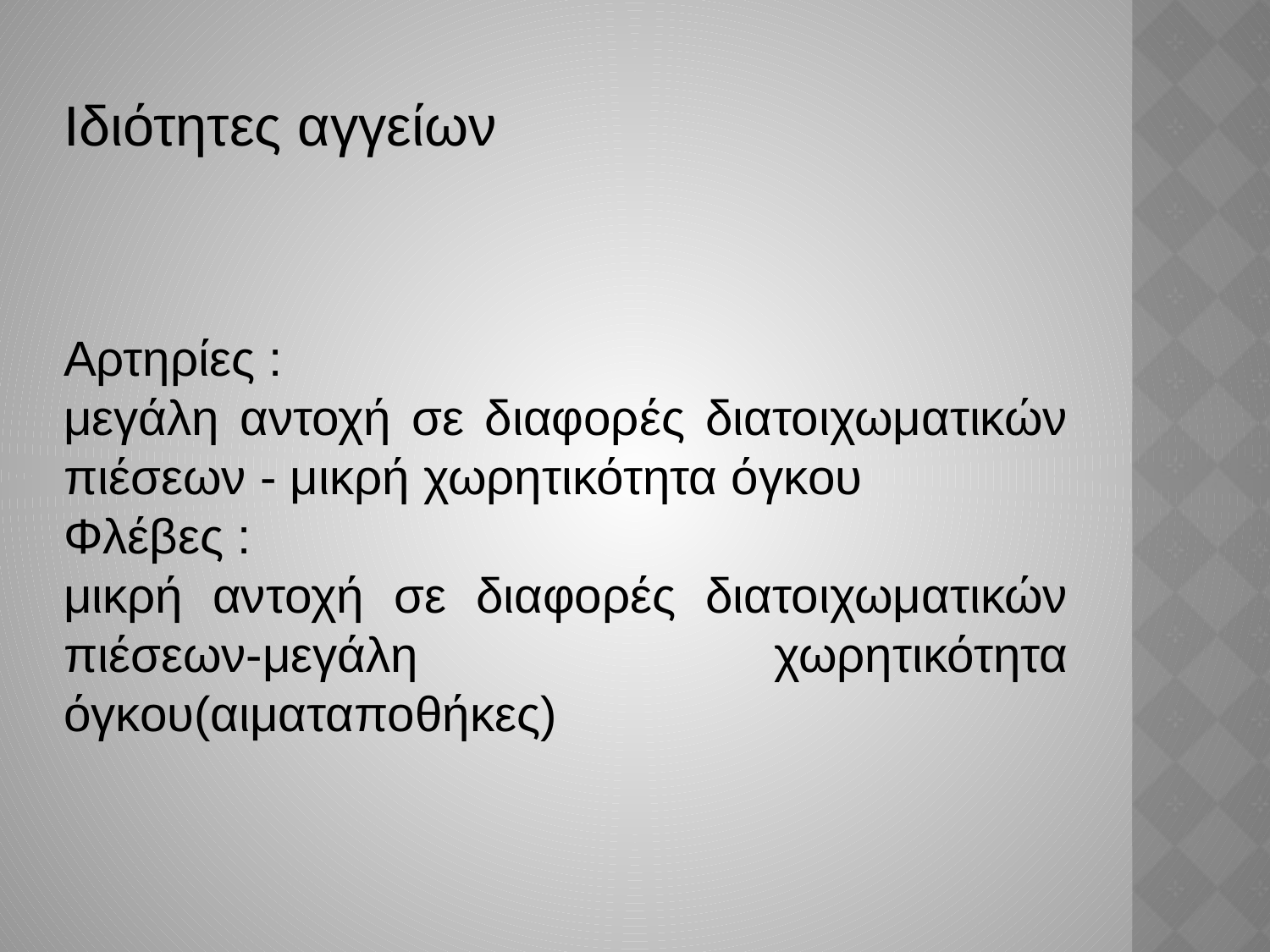

# Ιδιότητες αγγείων
Αρτηρίες :
μεγάλη αντοχή σε διαφορές διατοιχωματικών πιέσεων - μικρή χωρητικότητα όγκου
Φλέβες :
μικρή αντοχή σε διαφορές διατοιχωματικών πιέσεων-μεγάλη χωρητικότητα όγκου(αιματαποθήκες)